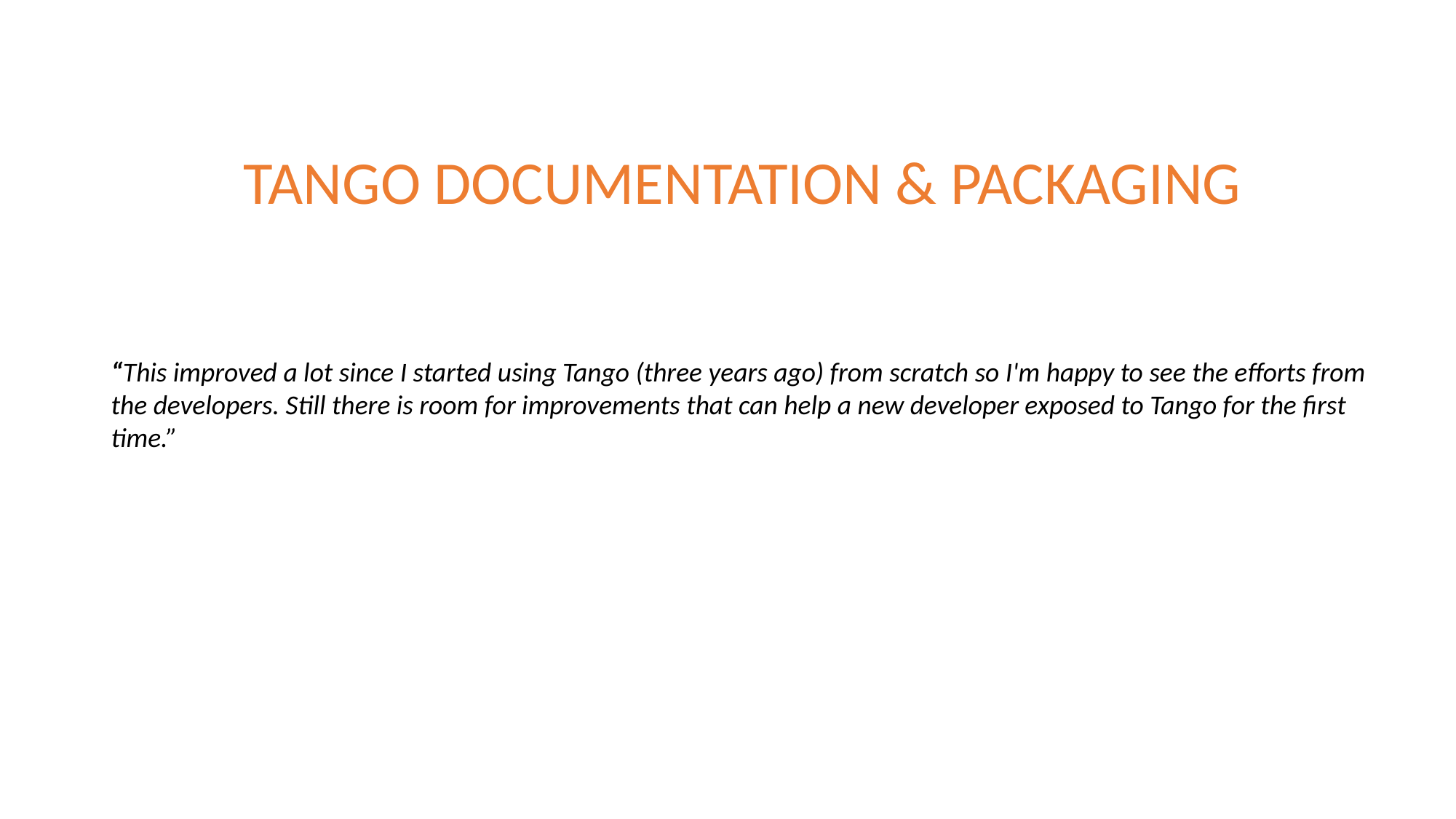

TANGO DOCUMENTATION & PACKAGING
“This improved a lot since I started using Tango (three years ago) from scratch so I'm happy to see the efforts from the developers. Still there is room for improvements that can help a new developer exposed to Tango for the first time.”